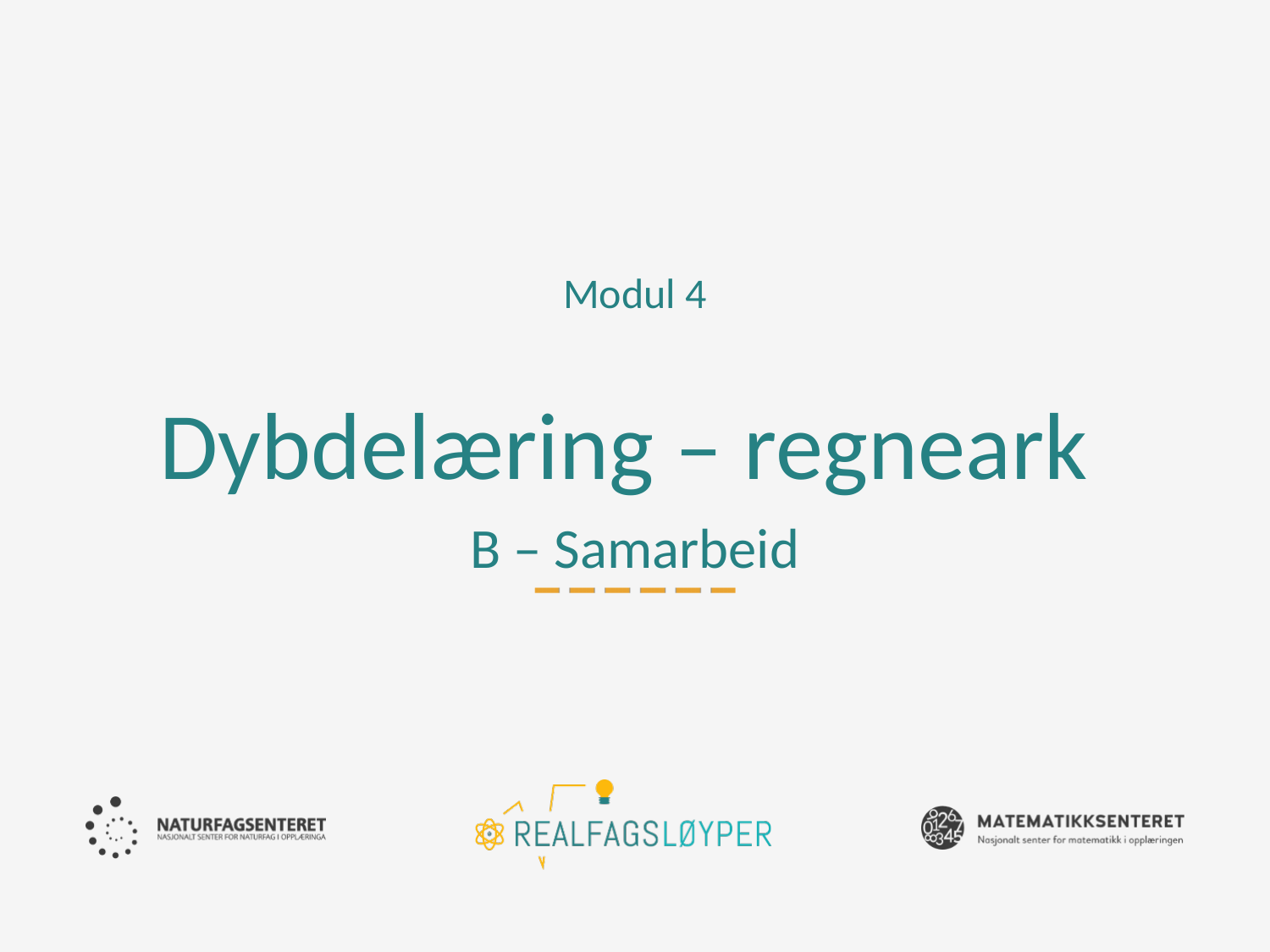

Modul 4
# Dybdelæring – regneark B – Samarbeid